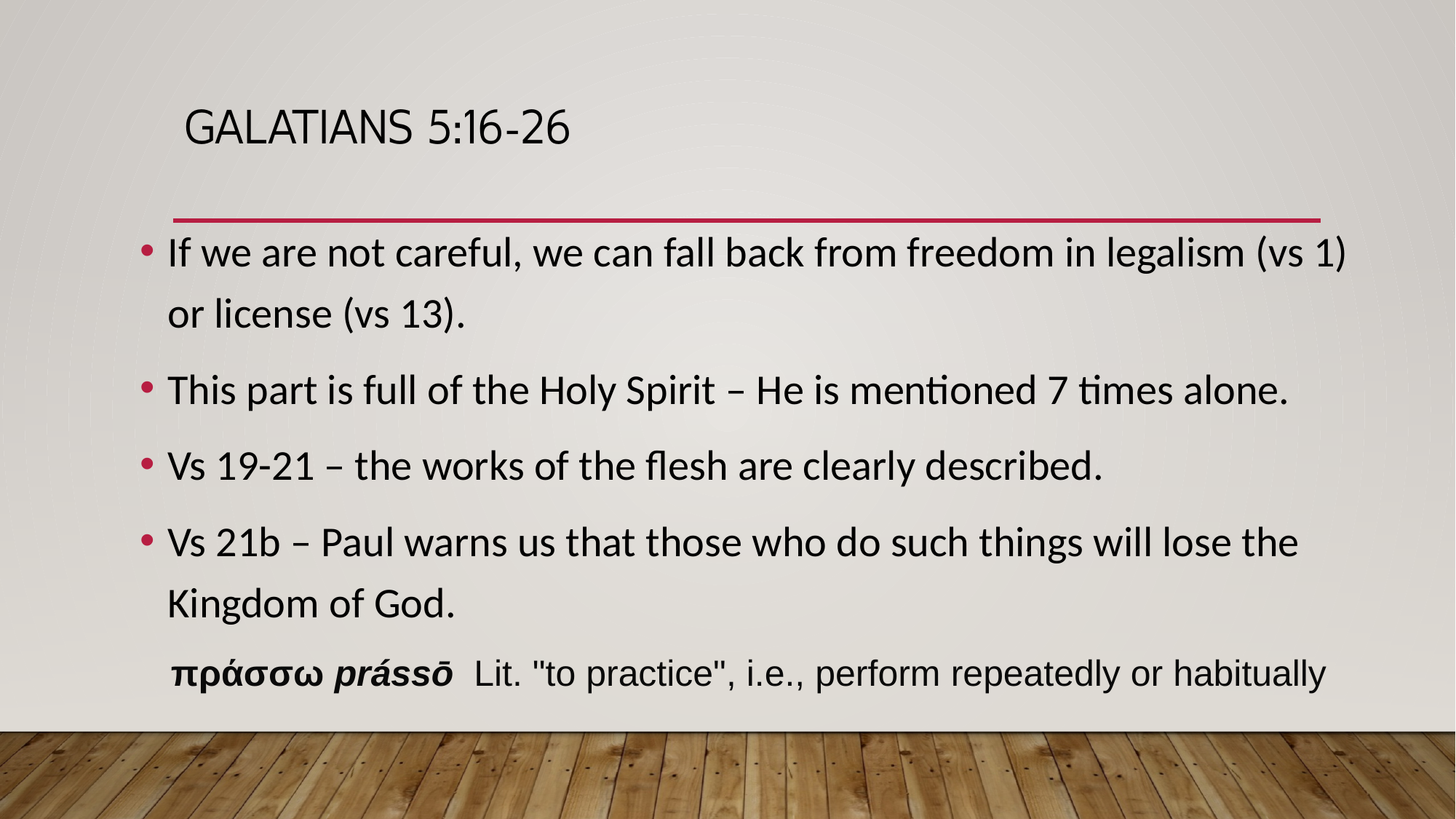

# Galatians 5:16-26
If we are not careful, we can fall back from freedom in legalism (vs 1) or license (vs 13).
This part is full of the Holy Spirit – He is mentioned 7 times alone.
Vs 19-21 – the works of the flesh are clearly described.
Vs 21b – Paul warns us that those who do such things will lose the Kingdom of God.
   πράσσω prássō  Lit. "to practice", i.e., perform repeatedly or habitually